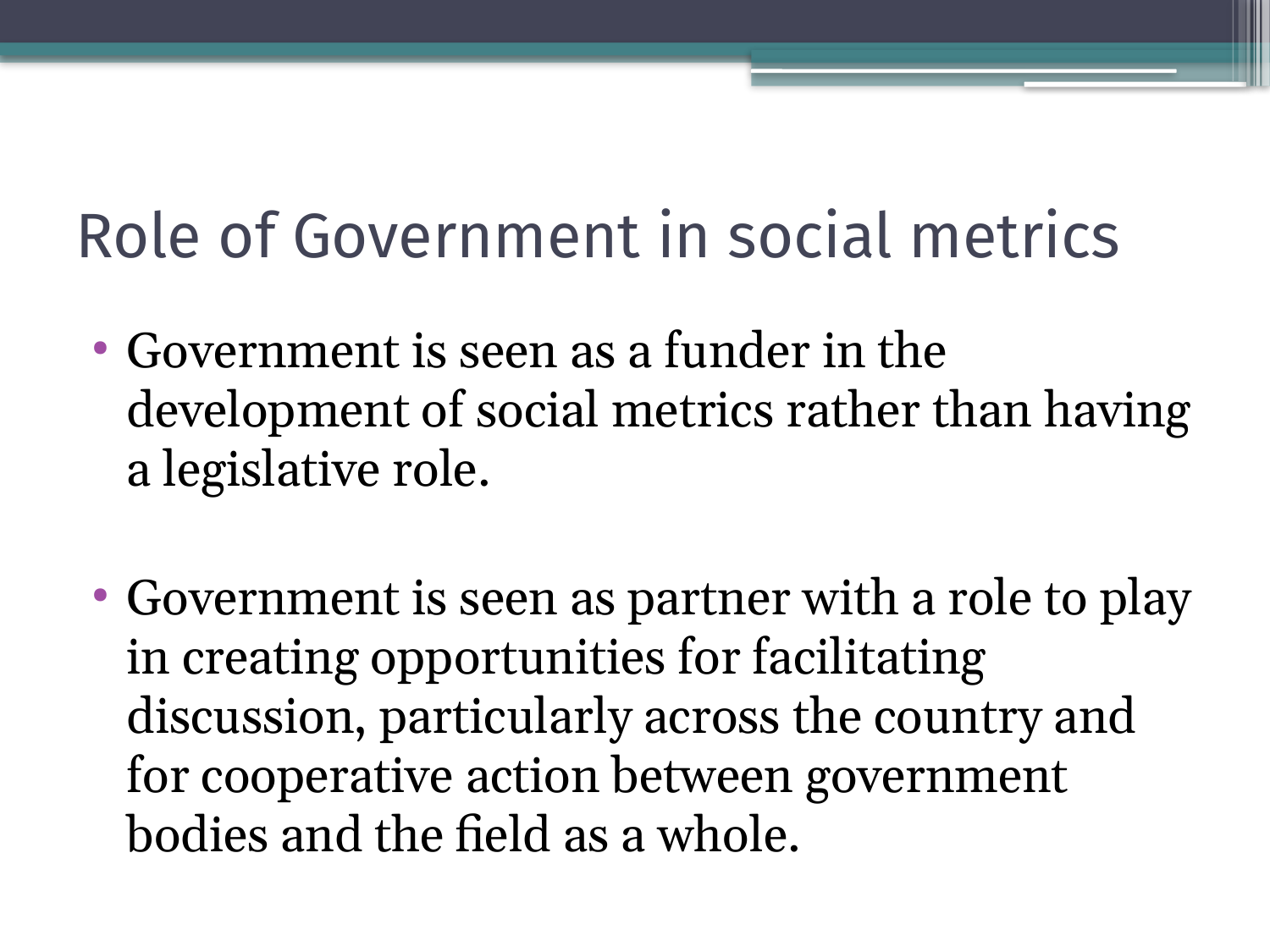

# Role of Government in social metrics
Government is seen as a funder in the development of social metrics rather than having a legislative role.

Government is seen as partner with a role to play in creating opportunities for facilitating discussion, particularly across the country and for cooperative action between government bodies and the field as a whole.